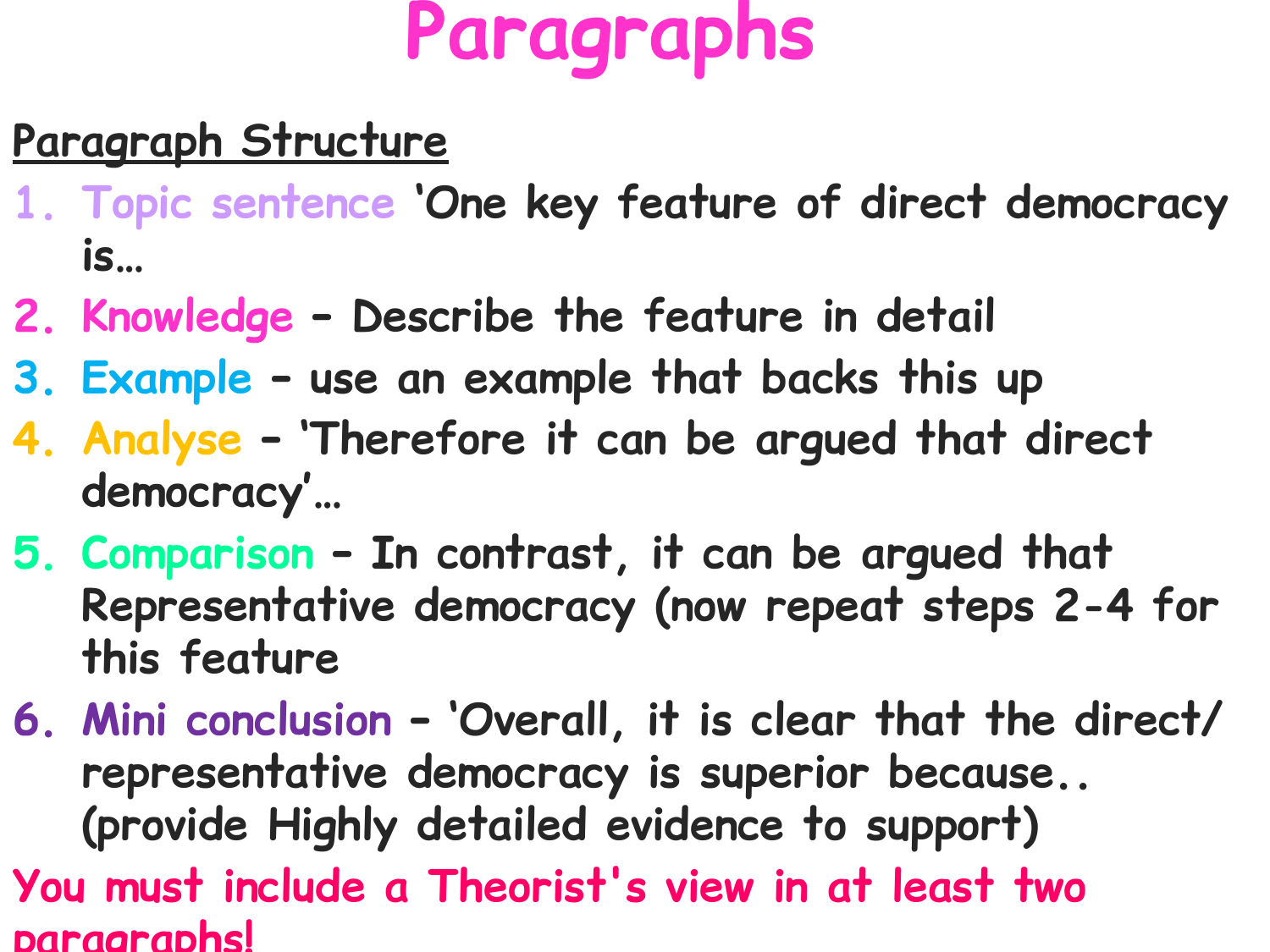

# Paragraphs
Paragraph Structure
Topic sentence ‘One key feature of direct democracy is…
Knowledge – Describe the feature in detail
Example – use an example that backs this up
Analyse – ‘Therefore it can be argued that direct democracy’…
Comparison – In contrast, it can be argued that Representative democracy (now repeat steps 2-4 for this feature
Mini conclusion – ‘Overall, it is clear that the direct/ representative democracy is superior because.. (provide Highly detailed evidence to support)
You must include a Theorist's view in at least two paragraphs!